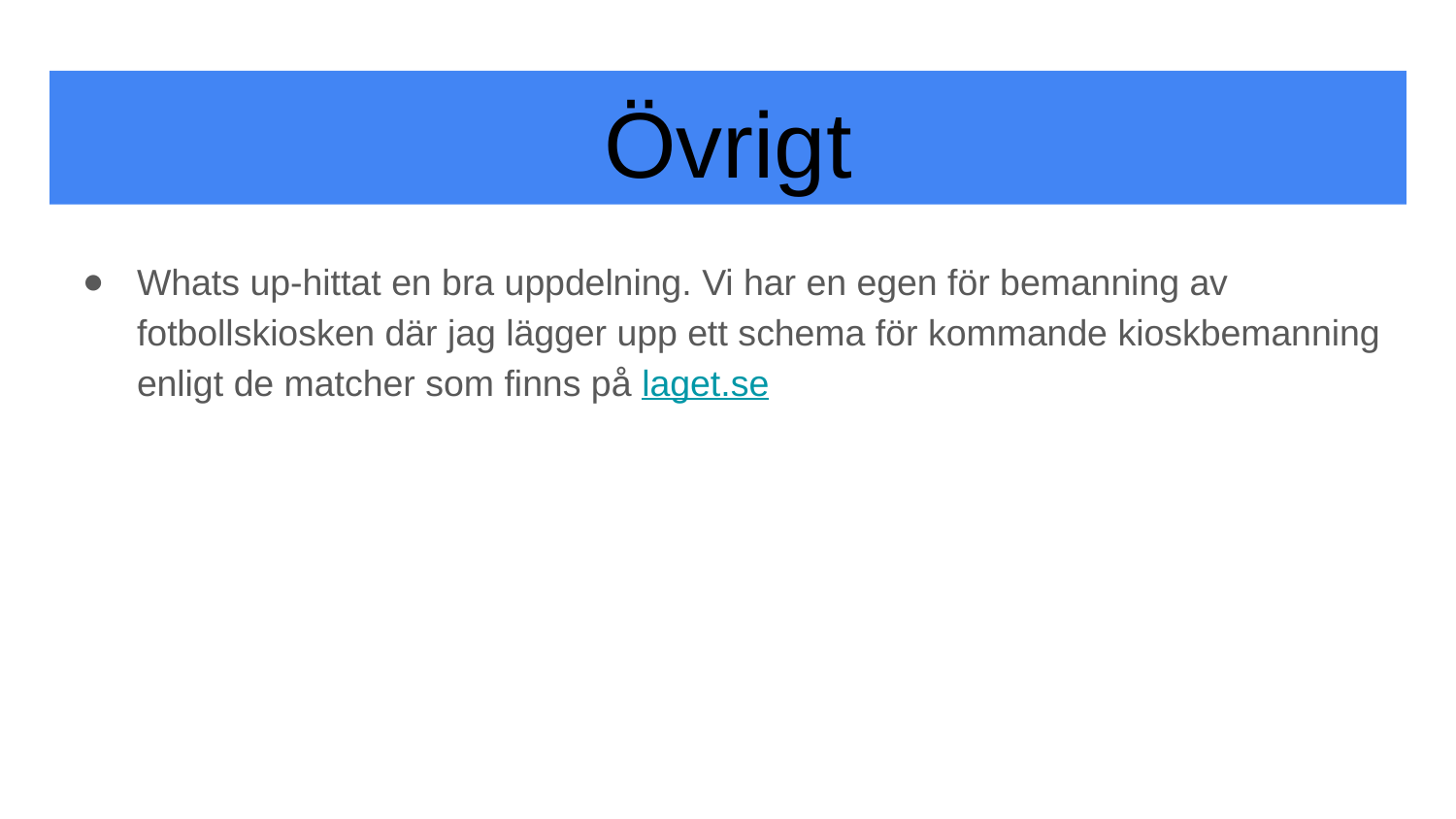

# Övrigt
Whats up-hittat en bra uppdelning. Vi har en egen för bemanning av fotbollskiosken där jag lägger upp ett schema för kommande kioskbemanning enligt de matcher som finns på laget.se